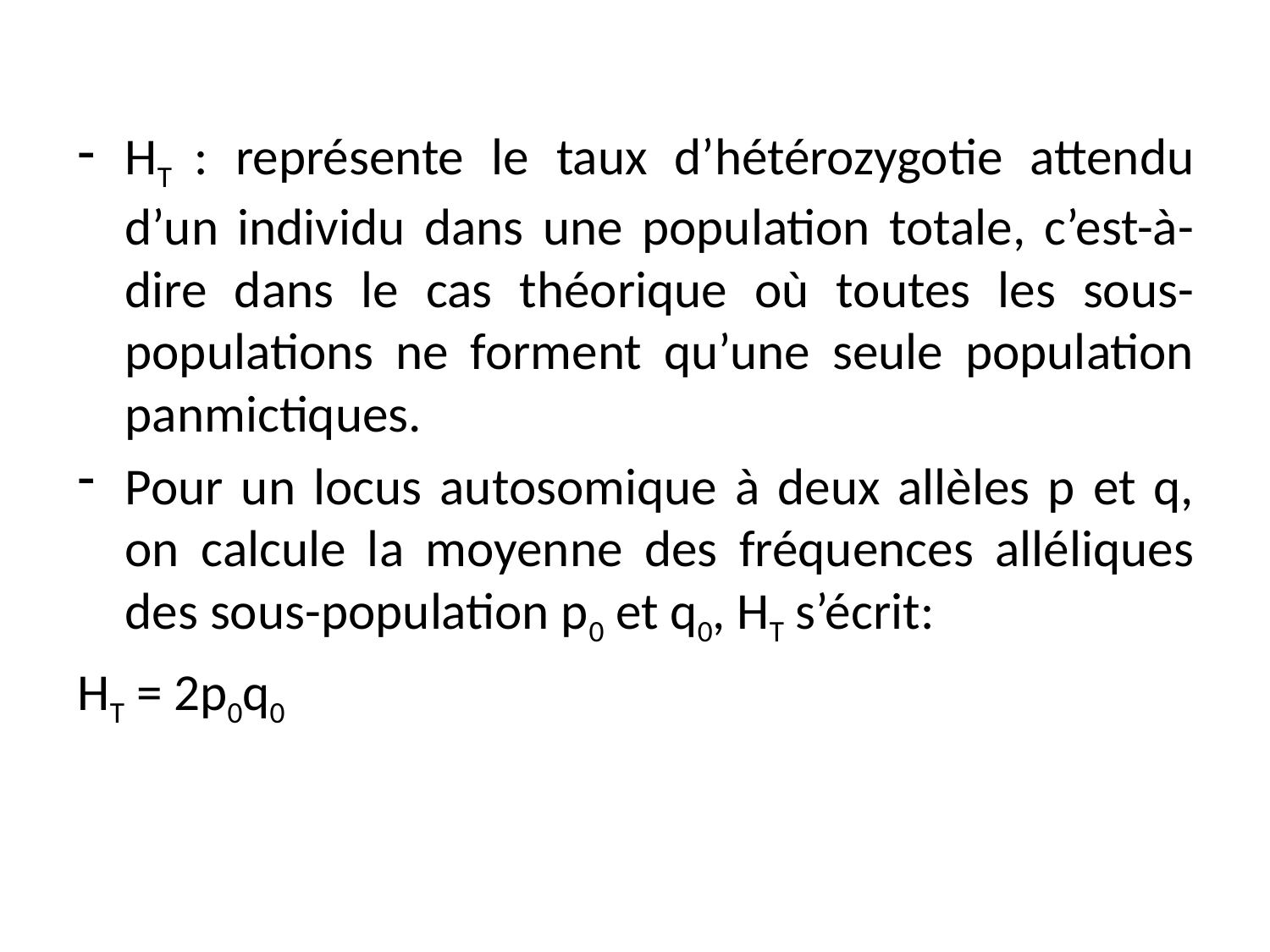

HT : représente le taux d’hétérozygotie attendu d’un individu dans une population totale, c’est-à-dire dans le cas théorique où toutes les sous-populations ne forment qu’une seule population panmictiques.
Pour un locus autosomique à deux allèles p et q, on calcule la moyenne des fréquences alléliques des sous-population p0 et q0, HT s’écrit:
HT = 2p0q0